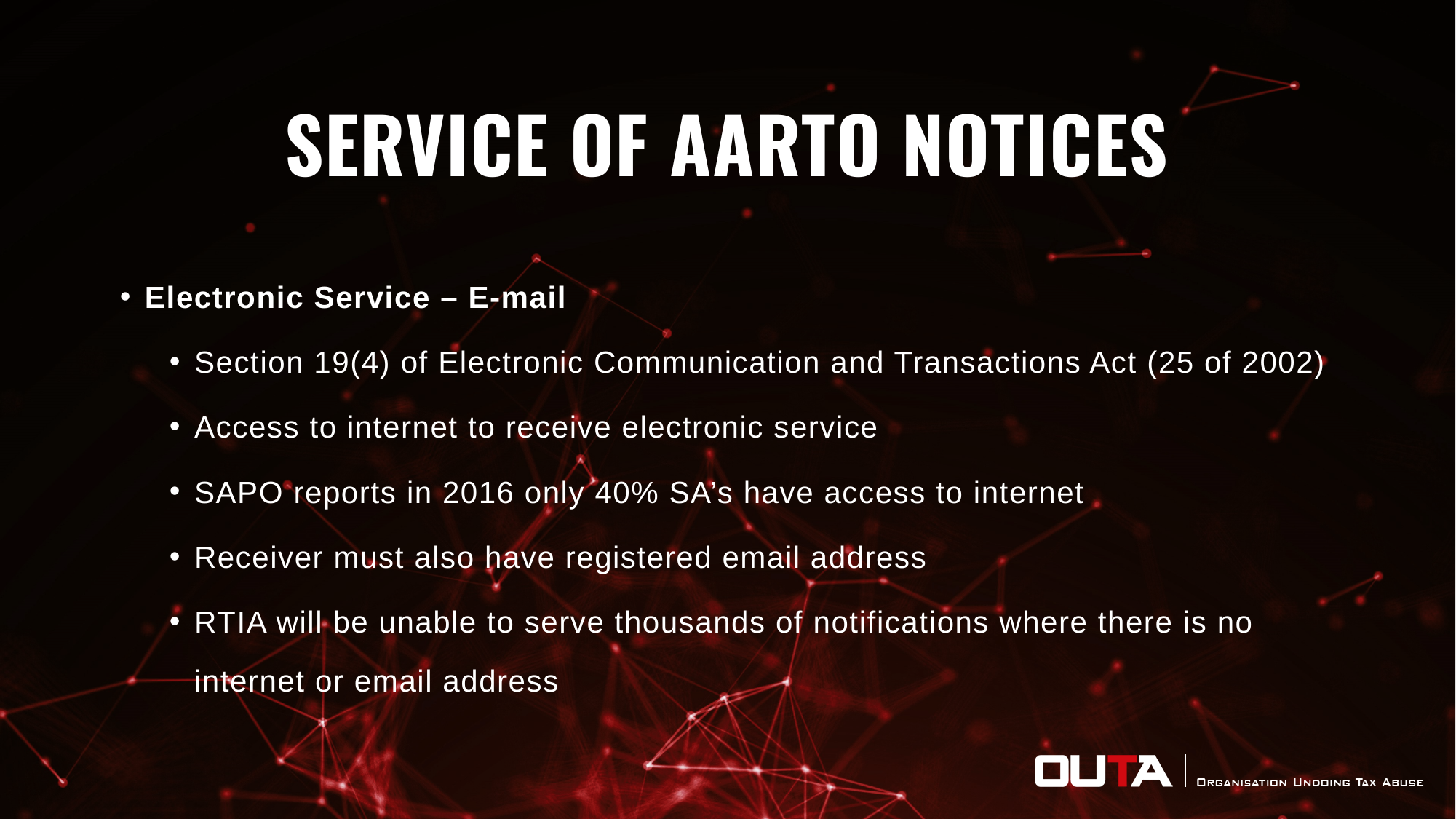

# SERVICE OF AARTO NOTICES
Electronic Service – E-mail
Section 19(4) of Electronic Communication and Transactions Act (25 of 2002)
Access to internet to receive electronic service
SAPO reports in 2016 only 40% SA’s have access to internet
Receiver must also have registered email address
RTIA will be unable to serve thousands of notifications where there is no internet or email address